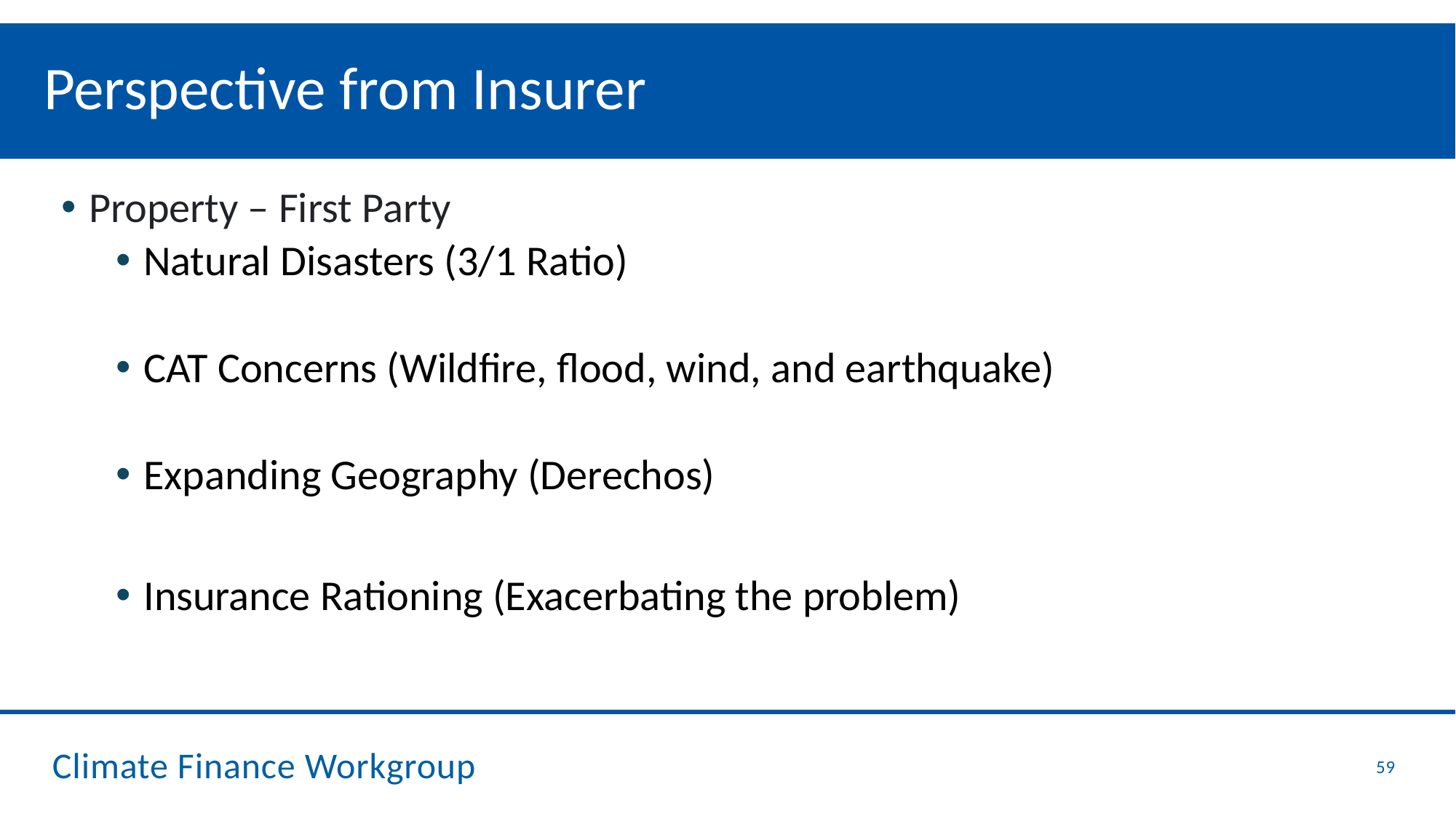

# Perspective from Insurer
Property – First Party
Natural Disasters (3/1 Ratio)

CAT Concerns (Wildfire, flood, wind, and earthquake)

Expanding Geography (Derechos)

Insurance Rationing (Exacerbating the problem)